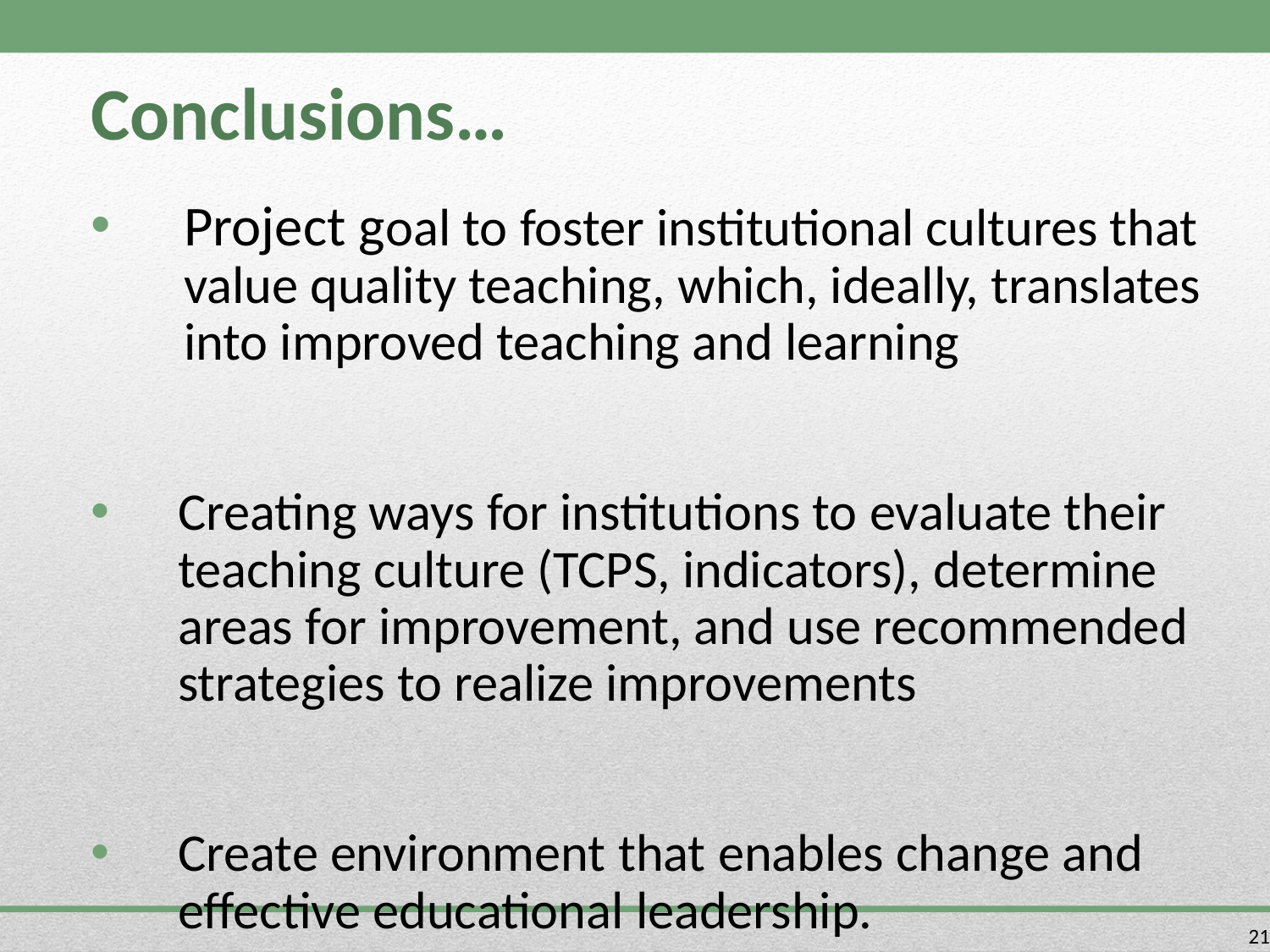

# Conclusions…
Project goal to foster institutional cultures that value quality teaching, which, ideally, translates into improved teaching and learning

Creating ways for institutions to evaluate their teaching culture (TCPS, indicators), determine areas for improvement, and use recommended strategies to realize improvements

Create environment that enables change and effective educational leadership.
21